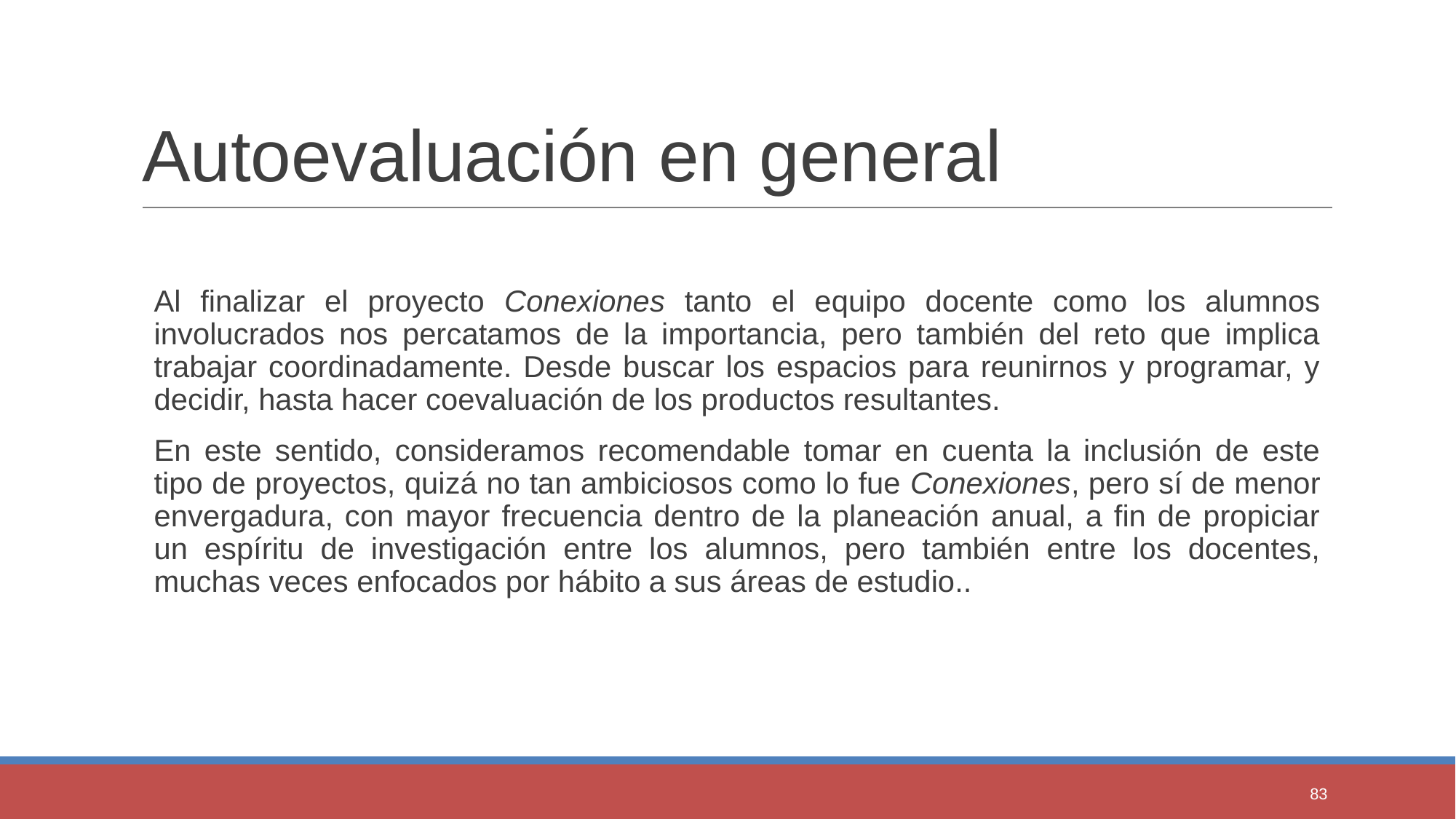

# Autoevaluación en general

Al finalizar el proyecto Conexiones tanto el equipo docente como los alumnos involucrados nos percatamos de la importancia, pero también del reto que implica trabajar coordinadamente. Desde buscar los espacios para reunirnos y programar, y decidir, hasta hacer coevaluación de los productos resultantes.
En este sentido, consideramos recomendable tomar en cuenta la inclusión de este tipo de proyectos, quizá no tan ambiciosos como lo fue Conexiones, pero sí de menor envergadura, con mayor frecuencia dentro de la planeación anual, a fin de propiciar un espíritu de investigación entre los alumnos, pero también entre los docentes, muchas veces enfocados por hábito a sus áreas de estudio..
83